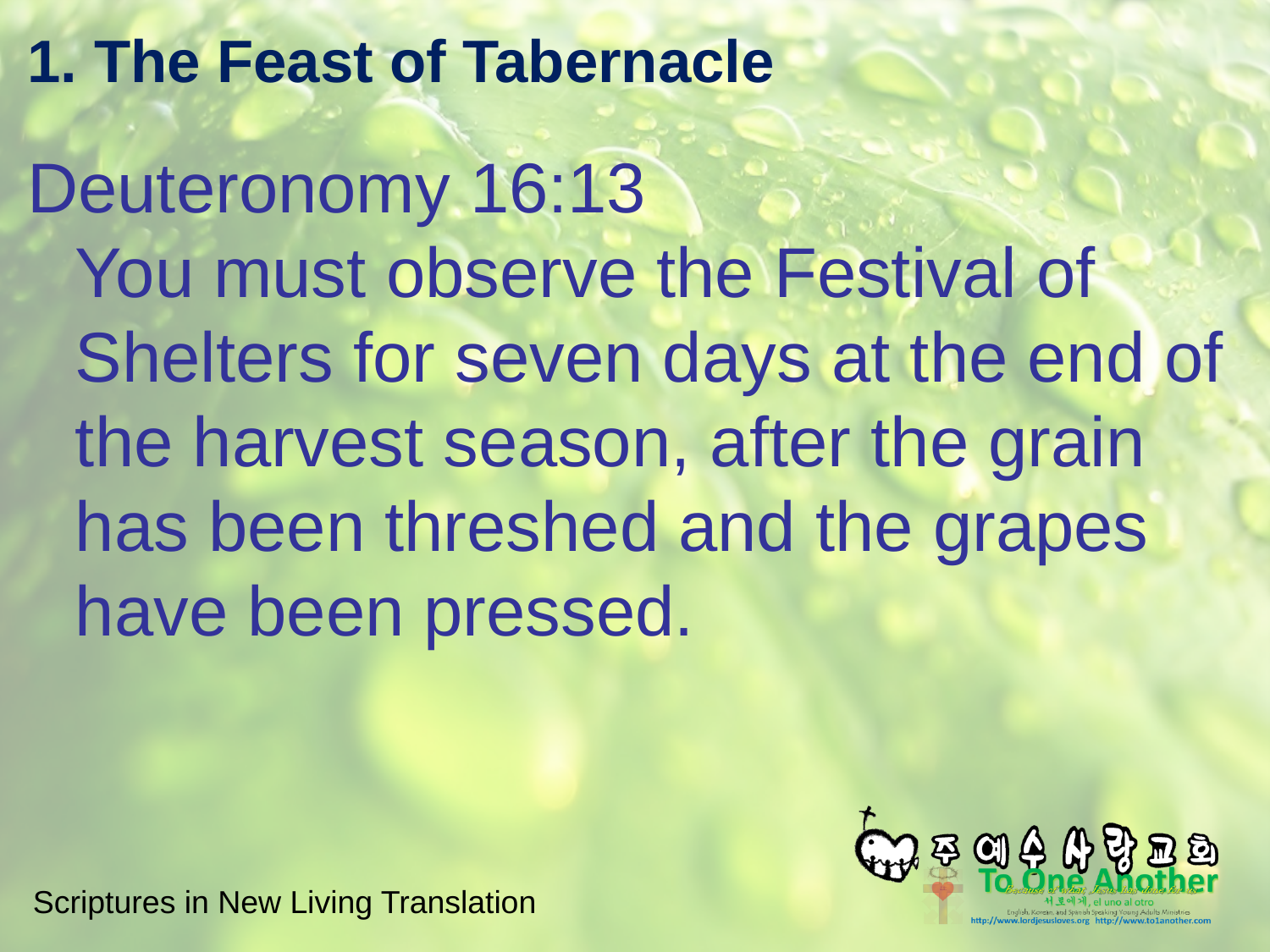

# 1. The Feast of Tabernacle
Deuteronomy 16:13
You must observe the Festival of Shelters for seven days at the end of the harvest season, after the grain has been threshed and the grapes have been pressed.